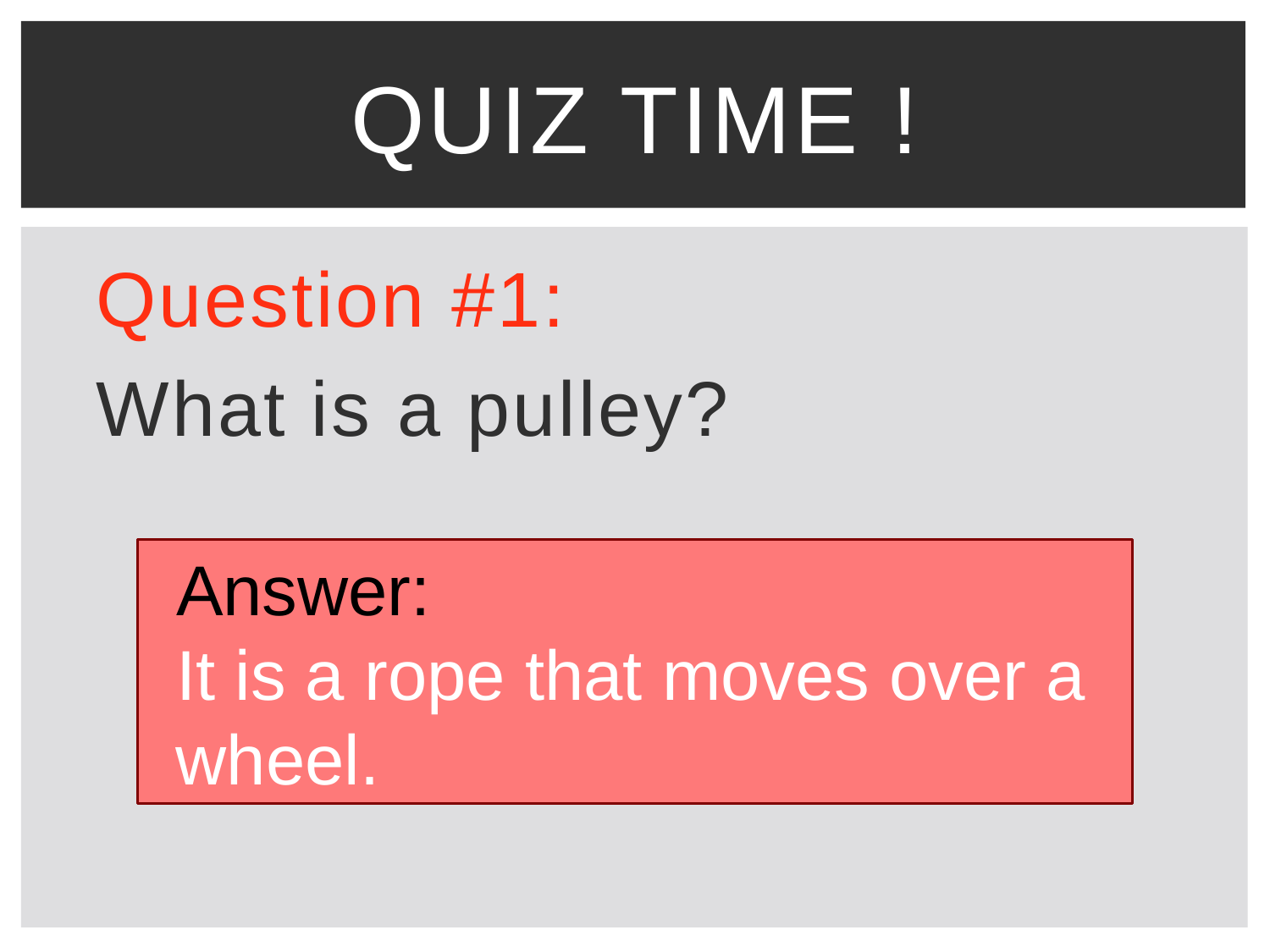

# QUIZ TIME !
 Question #1:
 What is a pulley?

 Answer:
 It is a rope that moves over a
 wheel.